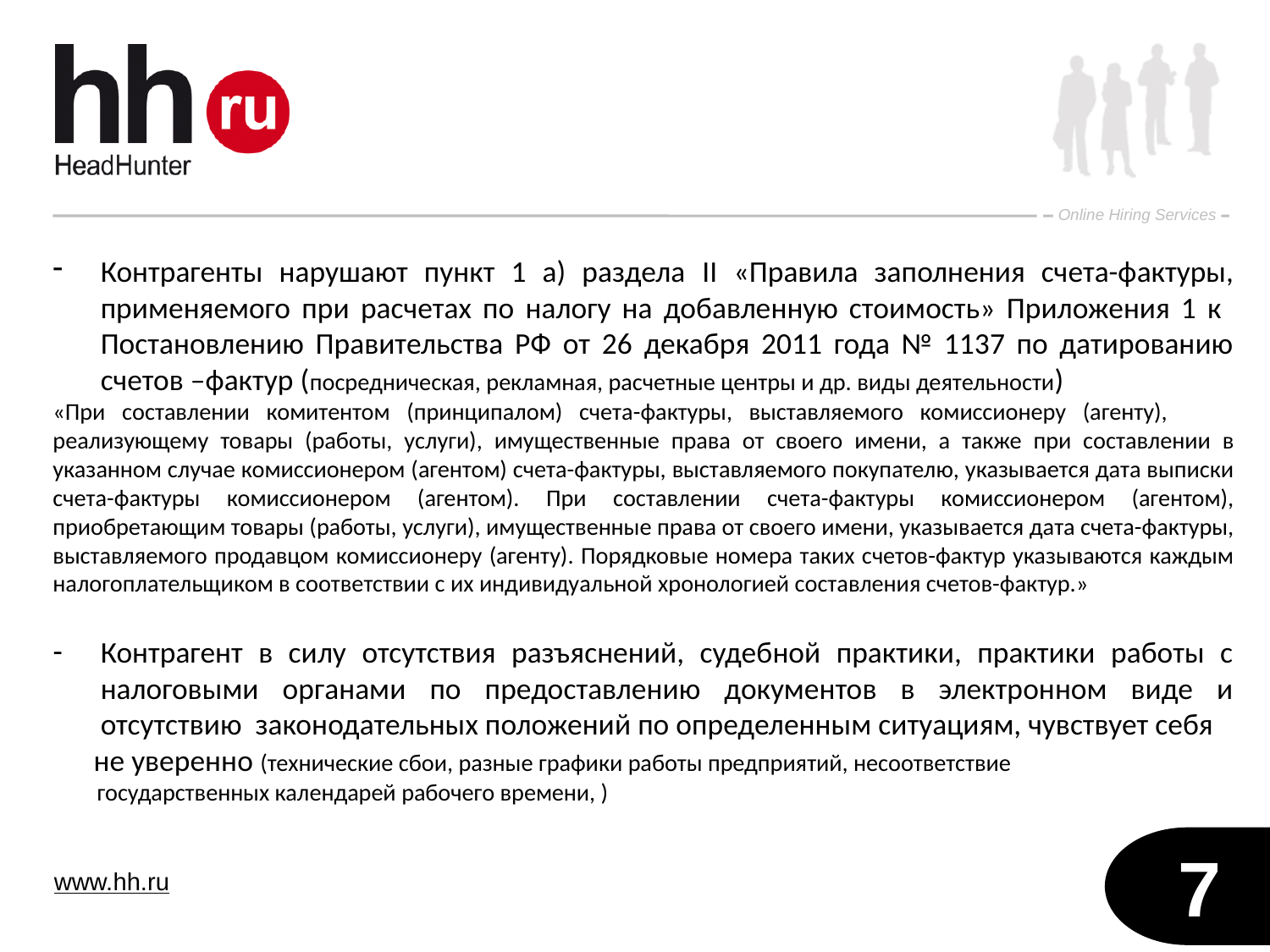

Контрагенты нарушают пункт 1 а) раздела II «Правила заполнения счета-фактуры, применяемого при расчетах по налогу на добавленную стоимость» Приложения 1 к  Постановлению Правительства РФ от 26 декабря 2011 года № 1137 по датированию счетов –фактур (посредническая, рекламная, расчетные центры и др. виды деятельности)
«При составлении комитентом (принципалом) счета-фактуры, выставляемого комиссионеру (агенту),     реализующему товары (работы, услуги), имущественные права от своего имени, а также при составлении в указанном случае комиссионером (агентом) счета-фактуры, выставляемого покупателю, указывается дата выписки счета-фактуры комиссионером (агентом). При составлении счета-фактуры комиссионером (агентом), приобретающим товары (работы, услуги), имущественные права от своего имени, указывается дата счета-фактуры, выставляемого продавцом комиссионеру (агенту). Порядковые номера таких счетов-фактур указываются каждым налогоплательщиком в соответствии с их индивидуальной хронологией составления счетов-фактур.»

Контрагент в силу отсутствия разъяснений, судебной практики, практики работы с налоговыми органами по предоставлению документов в электронном виде и отсутствию  законодательных положений по определенным ситуациям, чувствует себя
      не уверенно (технические сбои, разные графики работы предприятий, несоответствие
        государственных календарей рабочего времени, )